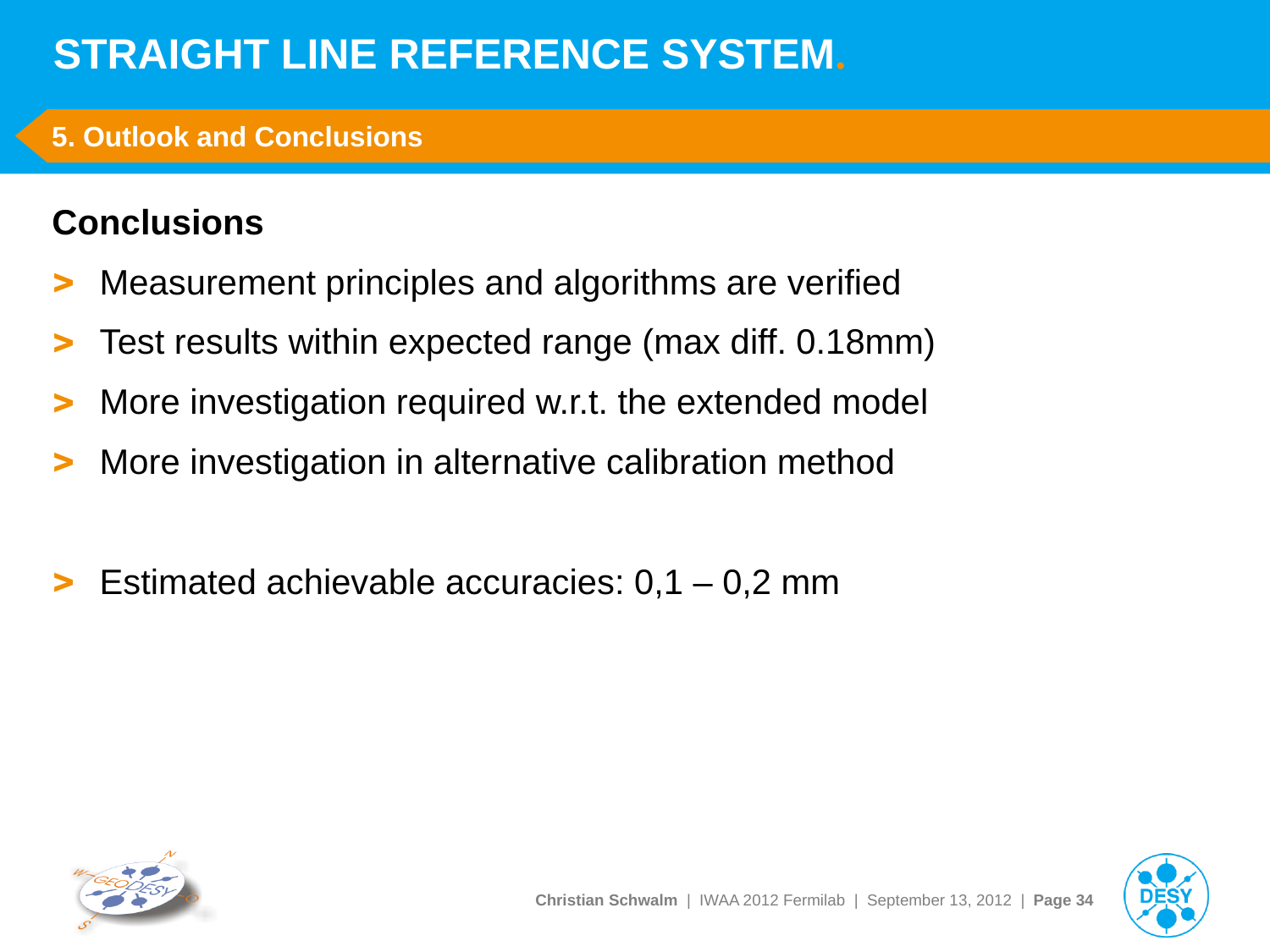

# STRAIGHT LINE REFERENCE SYSTEM.

5. Outlook and Conclusions
Conclusions
Measurement principles and algorithms are verified
Test results within expected range (max diff. 0.18mm)
More investigation required w.r.t. the extended model
More investigation in alternative calibration method

Estimated achievable accuracies: 0,1 – 0,2 mm